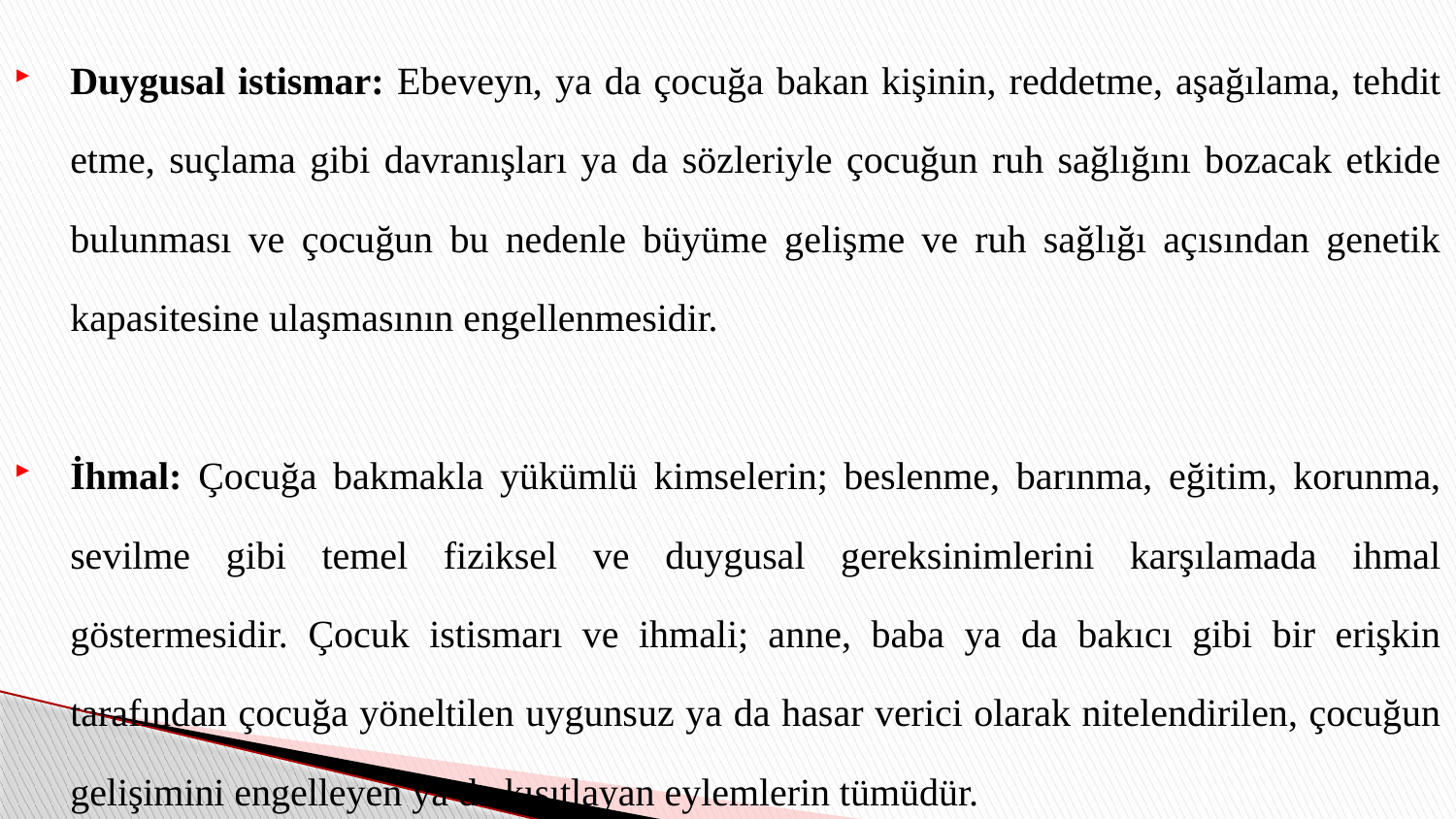

Duygusal istismar: Ebeveyn, ya da çocuğa bakan kişinin, reddetme, aşağılama, tehdit etme, suçlama gibi davranışları ya da sözleriyle çocuğun ruh sağlığını bozacak etkide bulunması ve çocuğun bu nedenle büyüme gelişme ve ruh sağlığı açısından genetik kapasitesine ulaşmasının engellenmesidir.

İhmal: Çocuğa bakmakla yükümlü kimselerin; beslenme, barınma, eğitim, korunma, sevilme gibi temel fiziksel ve duygusal gereksinimlerini karşılamada ihmal göstermesidir. Çocuk istismarı ve ihmali; anne, baba ya da bakıcı gibi bir erişkin tarafından çocuğa yöneltilen uygunsuz ya da hasar verici olarak nitelendirilen, çocuğun gelişimini engelleyen ya da kısıtlayan eylemlerin tümüdür.